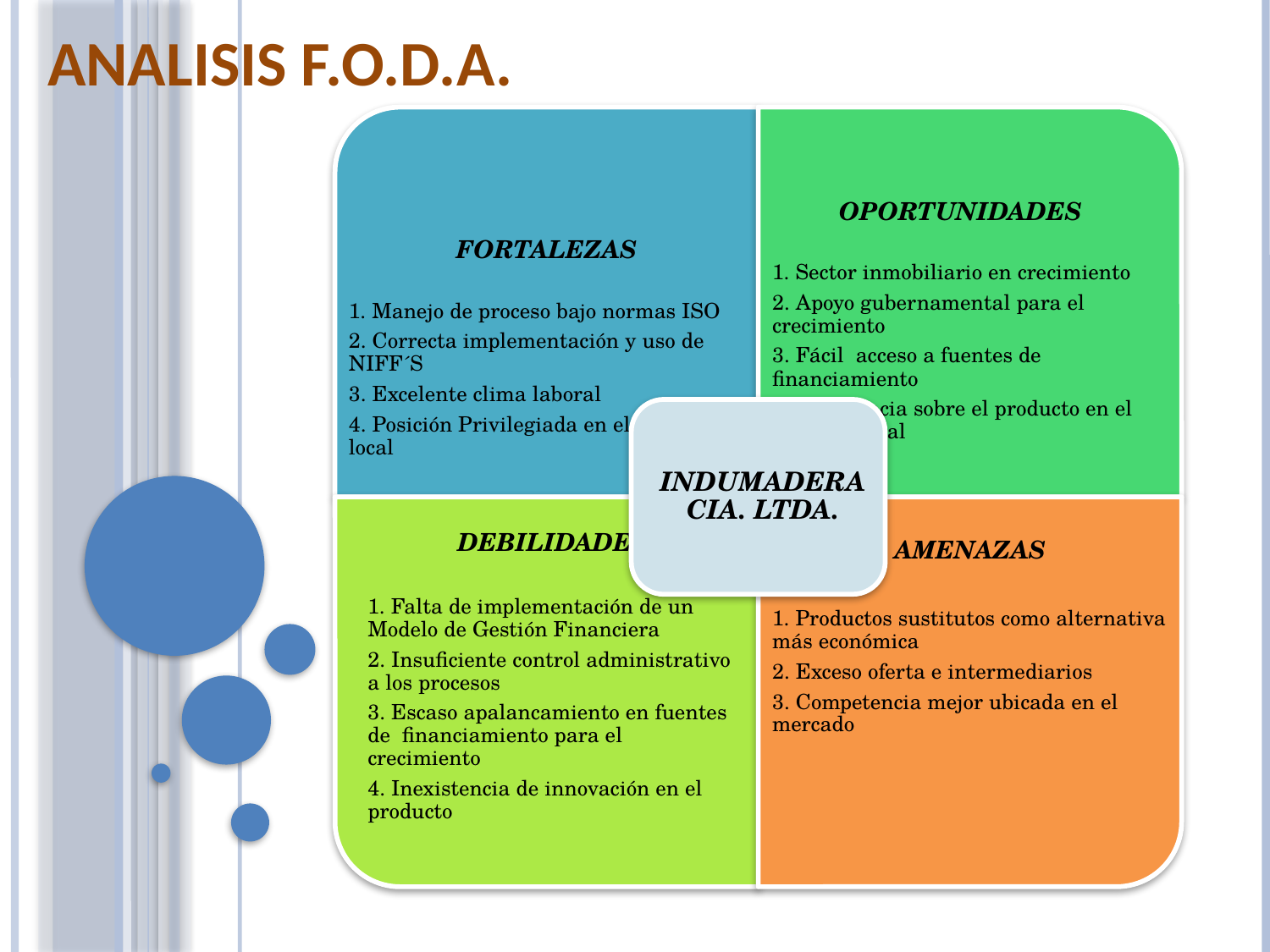

ANALISIS F.O.D.A.

FORTALEZAS

1. Manejo de proceso bajo normas ISO
2. Correcta implementación y uso de NIFF´S
3. Excelente clima laboral
4. Posición Privilegiada en el mercado local

OPORTUNIDADES

1. Sector inmobiliario en crecimiento
2. Apoyo gubernamental para el crecimiento
3. Fácil  acceso a fuentes de financiamiento
4. Preferencia sobre el producto en el mercado local
DEBILIDADES

1. Falta de implementación de un Modelo de Gestión Financiera
2. Insuficiente control administrativo  a los procesos
3. Escaso apalancamiento en fuentes de  financiamiento para el crecimiento
4. Inexistencia de innovación en el producto

AMENAZAS

1. Productos sustitutos como alternativa más económica
2. Exceso oferta e intermediarios
3. Competencia mejor ubicada en el mercado

INDUMADERA CIA. LTDA.